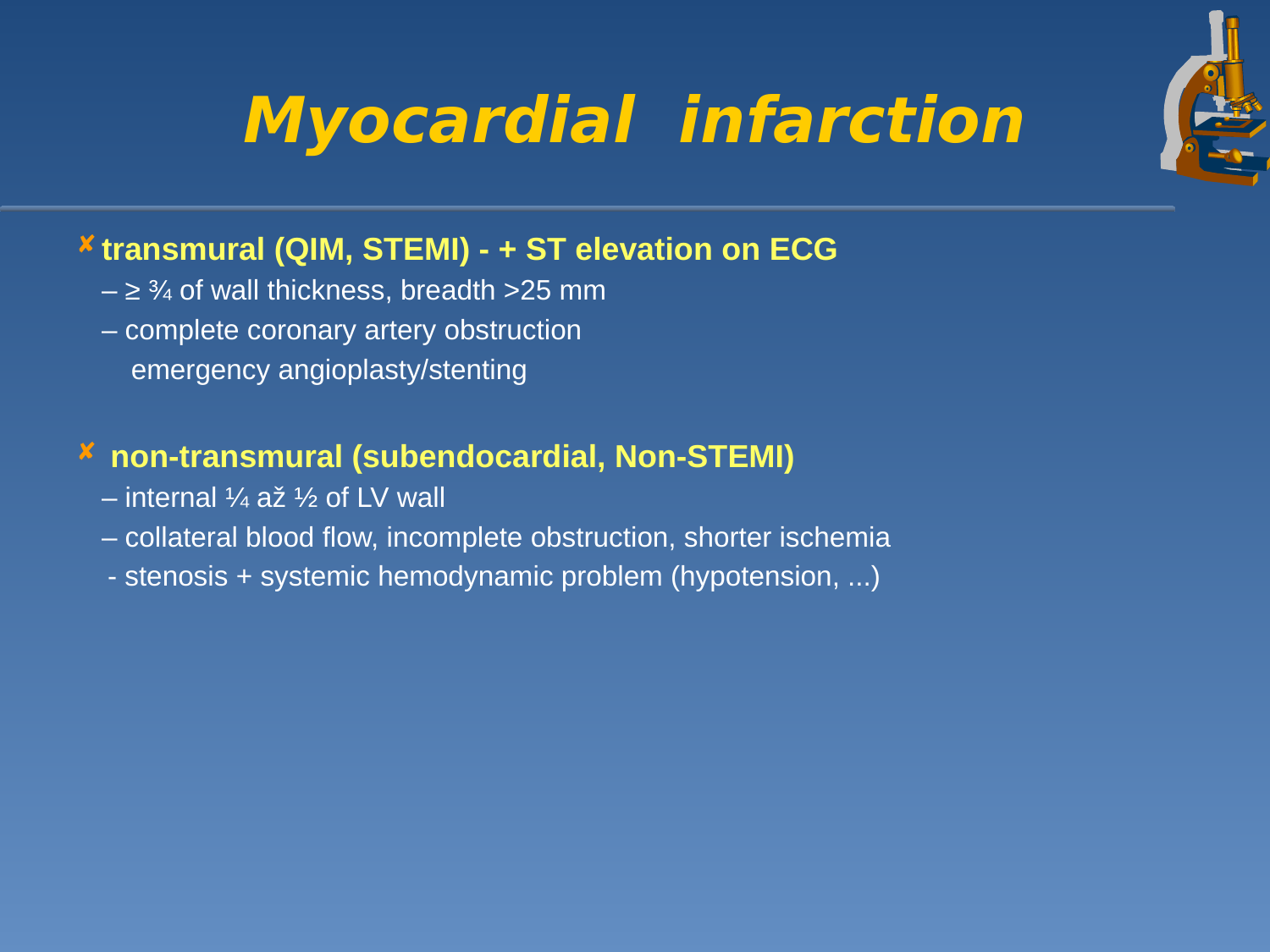

# Myocardial  infarction
transmural (QIM, STEMI) - + ST elevation on ECG
	– ≥ ¾ of wall thickness, breadth >25 mm
	– complete coronary artery obstruction
       emergency angioplasty/stenting

 non-transmural (subendocardial, Non-STEMI)
	– internal ¼ až ½ of LV wall
	– collateral blood flow, incomplete obstruction, shorter ischemia
    - stenosis + systemic hemodynamic problem (hypotension, ...)